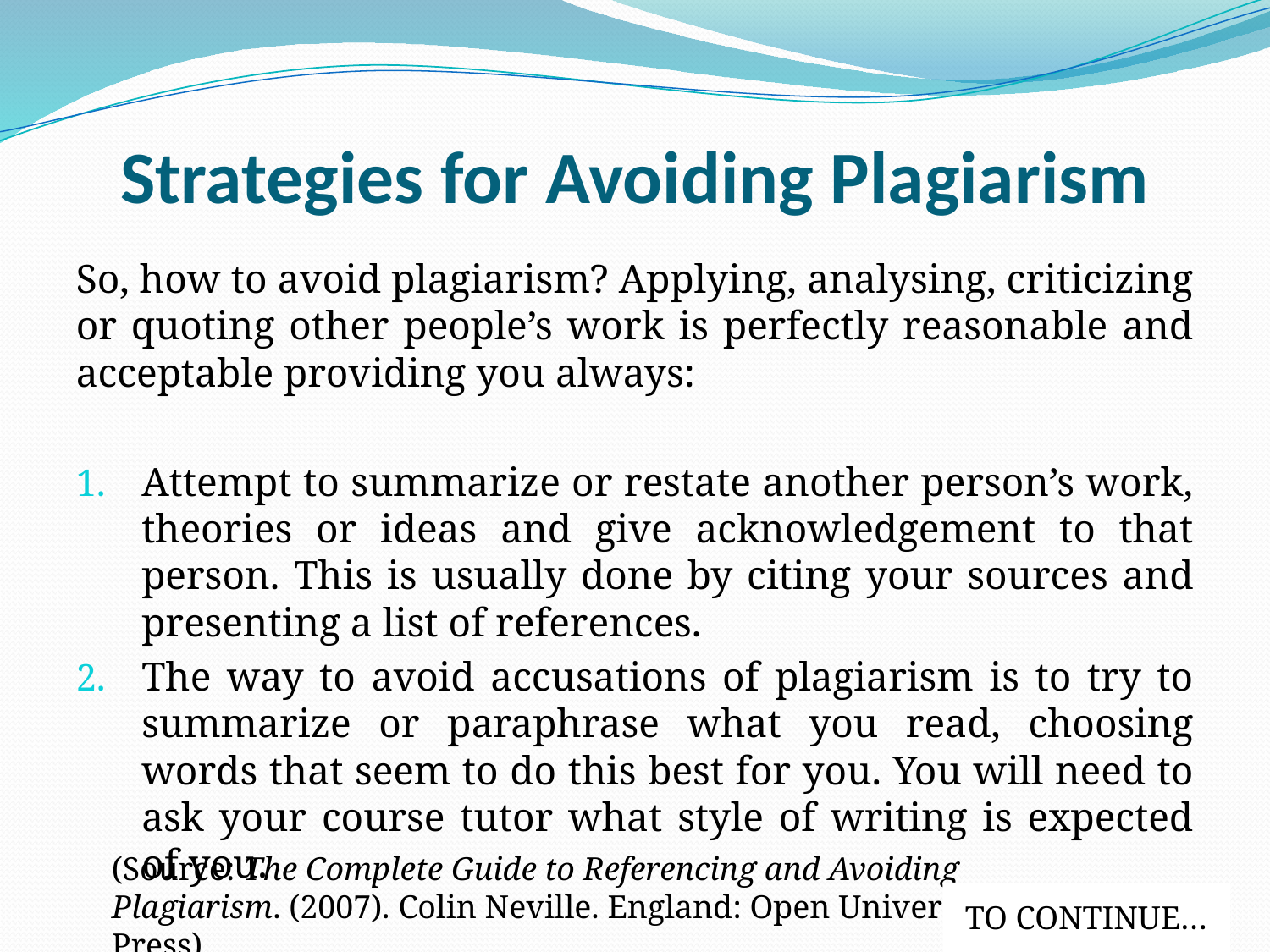

# Strategies for Avoiding Plagiarism
So, how to avoid plagiarism? Applying, analysing, criticizing or quoting other people’s work is perfectly reasonable and acceptable providing you always:

Attempt to summarize or restate another person’s work, theories or ideas and give acknowledgement to that person. This is usually done by citing your sources and presenting a list of references.
The way to avoid accusations of plagiarism is to try to summarize or paraphrase what you read, choosing words that seem to do this best for you. You will need to ask your course tutor what style of writing is expected of you.

(Source: The Complete Guide to Referencing and Avoiding Plagiarism. (2007). Colin Neville. England: Open University Press)
15
TO CONTINUE…